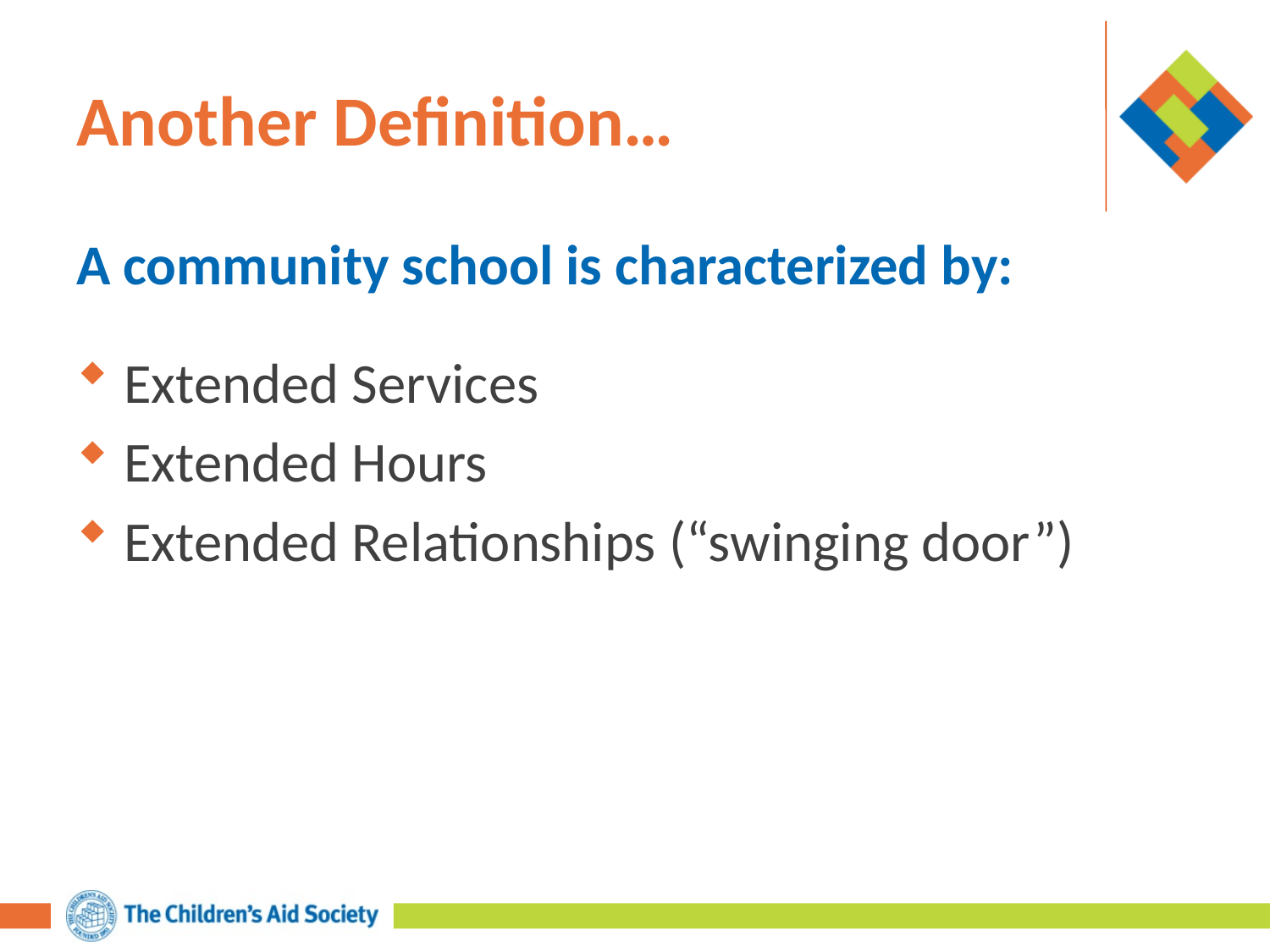

# Another Definition…
A community school is characterized by:

Extended Services
Extended Hours
Extended Relationships (“swinging door”)